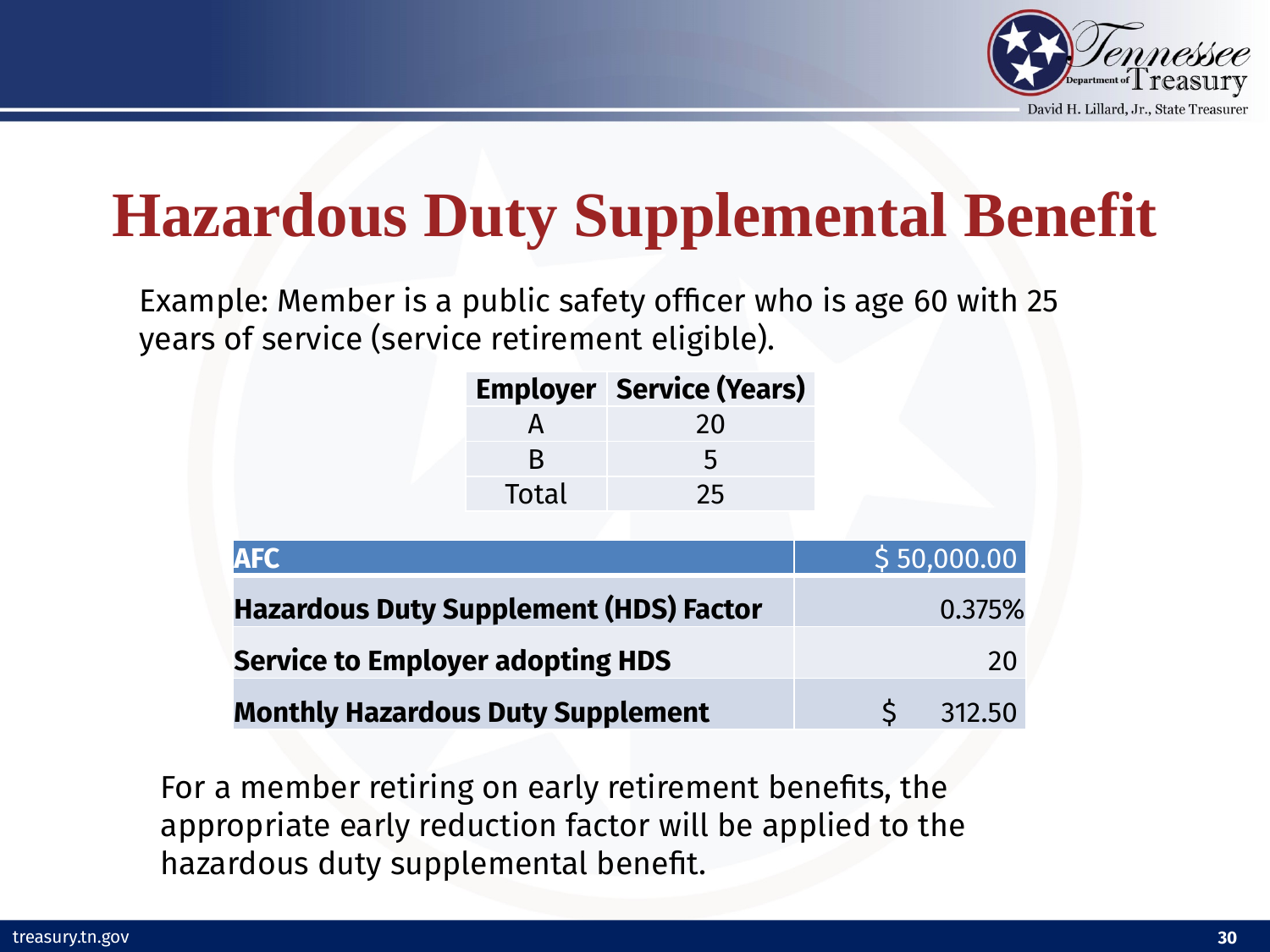

# Hazardous Duty Supplemental Benefit
Example: Member is a public safety officer who is age 60 with 25 years of service (service retirement eligible).
| Employer | Service (Years) |
| --- | --- |
| A | 20 |
| B | 5 |
| Total | 25 |
| AFC | $ 50,000.00 |
| --- | --- |
| Hazardous Duty Supplement (HDS) Factor | 0.375% |
| Service to Employer adopting HDS | 20 |
| Monthly Hazardous Duty Supplement | $ 312.50 |
For a member retiring on early retirement benefits, the appropriate early reduction factor will be applied to the hazardous duty supplemental benefit.